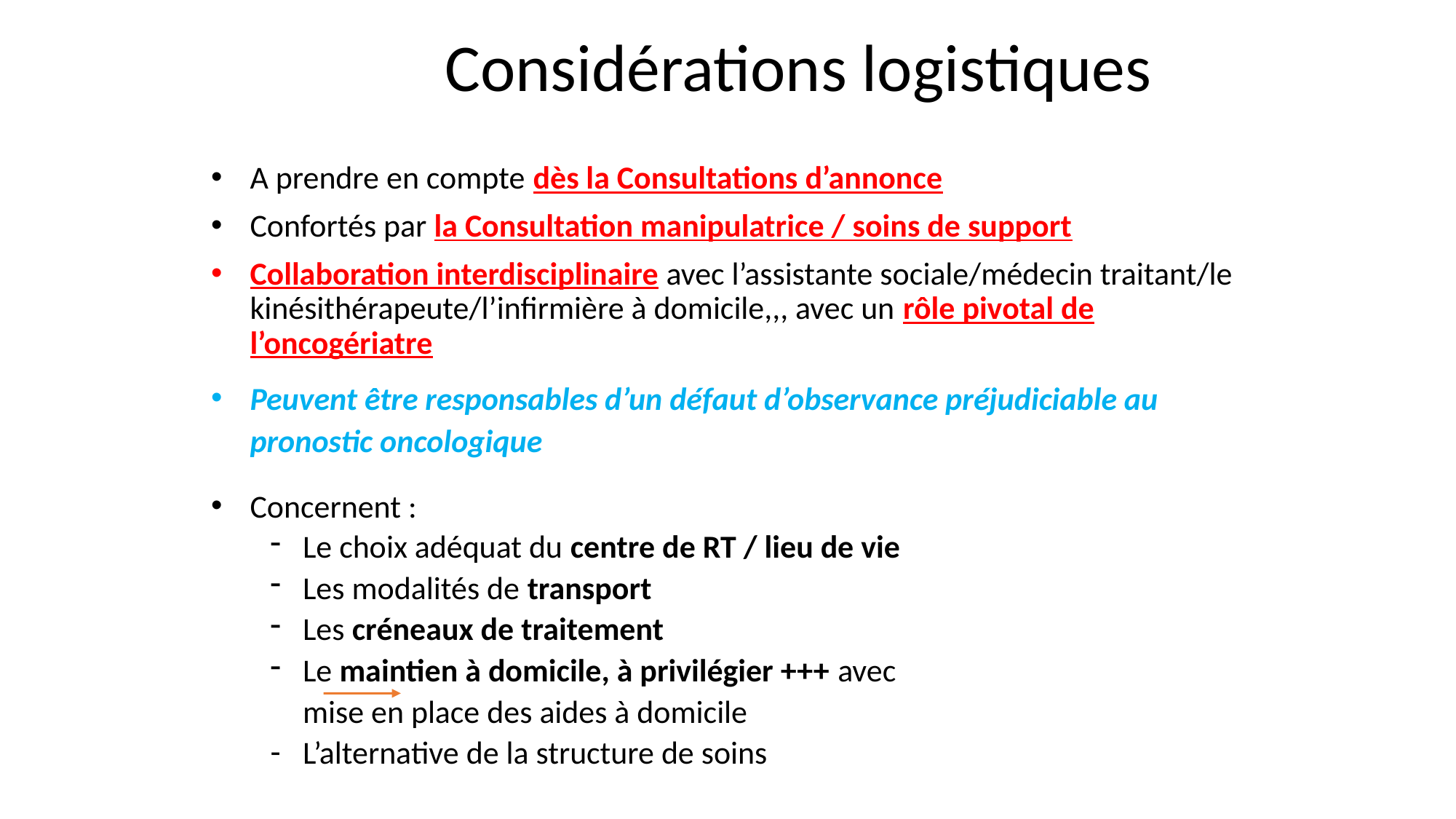

# Considérations logistiques
A prendre en compte dès la Consultations d’annonce
Confortés par la Consultation manipulatrice / soins de support
Collaboration interdisciplinaire avec l’assistante sociale/médecin traitant/le kinésithérapeute/l’infirmière à domicile,,, avec un rôle pivotal de l’oncogériatre
Peuvent être responsables d’un défaut d’observance préjudiciable au pronostic oncologique
Concernent :
Le choix adéquat du centre de RT / lieu de vie
Les modalités de transport
Les créneaux de traitement
Le maintien à domicile, à privilégier +++ avec
			mise en place des aides à domicile
L’alternative de la structure de soins